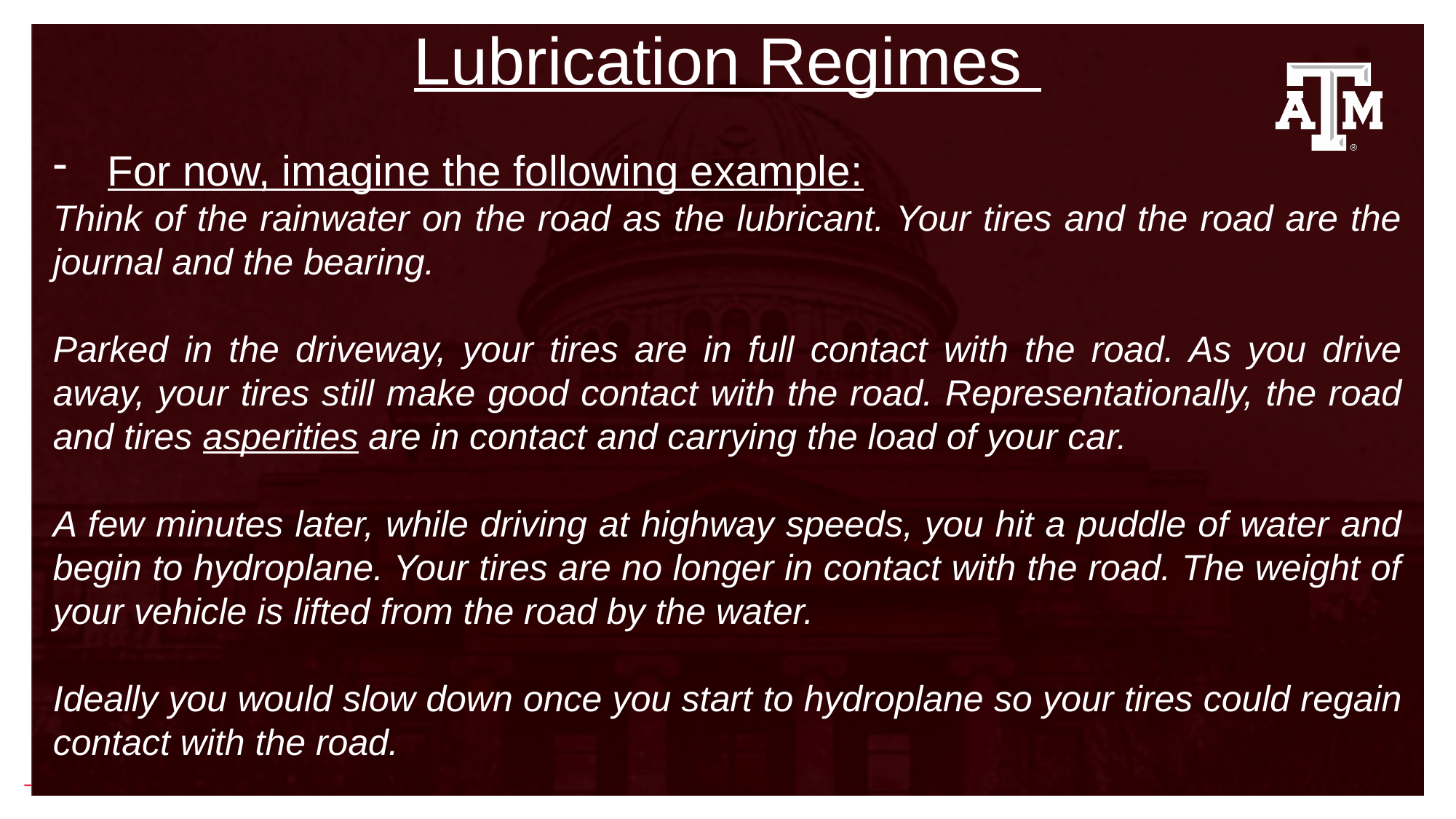

Lubrication Regimes
For now, imagine the following example:
Think of the rainwater on the road as the lubricant. Your tires and the road are the journal and the bearing.

Parked in the driveway, your tires are in full contact with the road. As you drive away, your tires still make good contact with the road. Representationally, the road and tires asperities are in contact and carrying the load of your car.

A few minutes later, while driving at highway speeds, you hit a puddle of water and begin to hydroplane. Your tires are no longer in contact with the road. The weight of your vehicle is lifted from the road by the water.

Ideally you would slow down once you start to hydroplane so your tires could regain contact with the road.